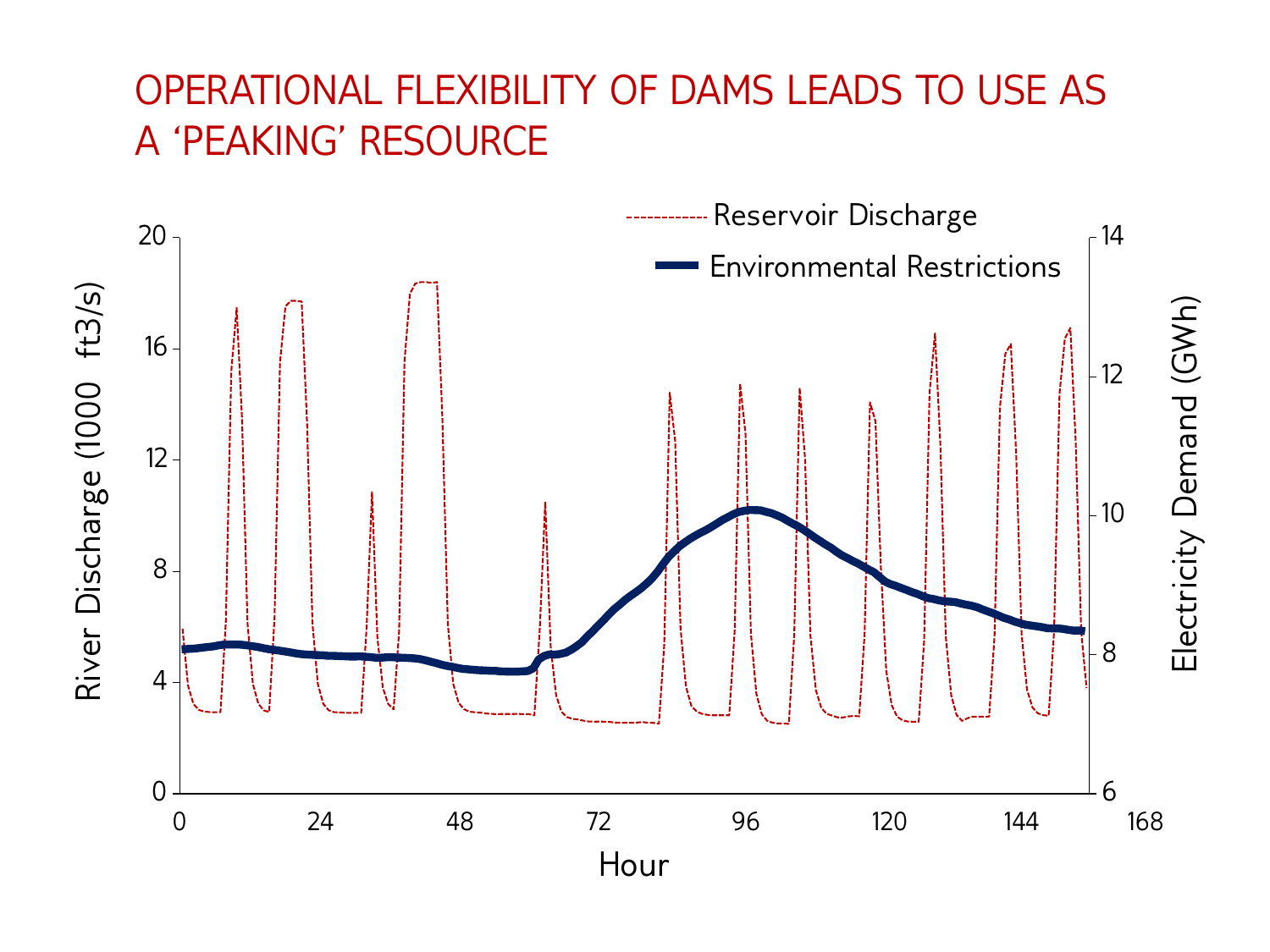

### Chart

| Category |  |  |
|---|---|---|
OPERATIONAL FLEXIBILITY OF DAMS LEADS TO USE AS A ‘PEAKING’ RESOURCE

### Chart

| Category |  |  |
|---|---|---|
Environmental Restrictions
0               24              48              72               96              120            144           168
Hour